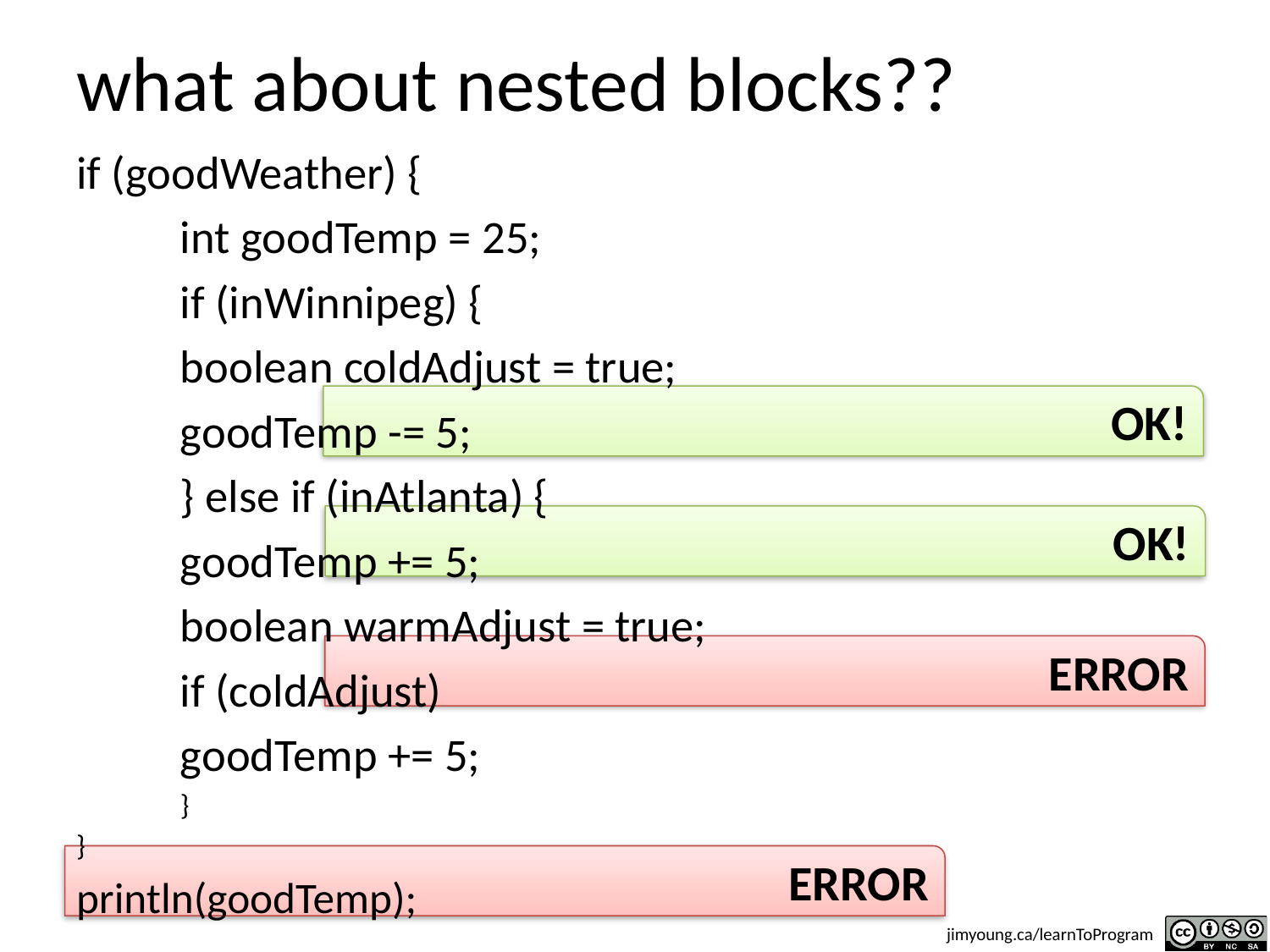

# what about nested blocks??
if (goodWeather) {
	int goodTemp = 25;
	if (inWinnipeg) {
		boolean coldAdjust = true;
		goodTemp -= 5;
	} else if (inAtlanta) {
		goodTemp += 5;
		boolean warmAdjust = true;
		if (coldAdjust)
			goodTemp += 5;
	}
}
println(goodTemp);

OK!
OK!
ERROR
ERROR